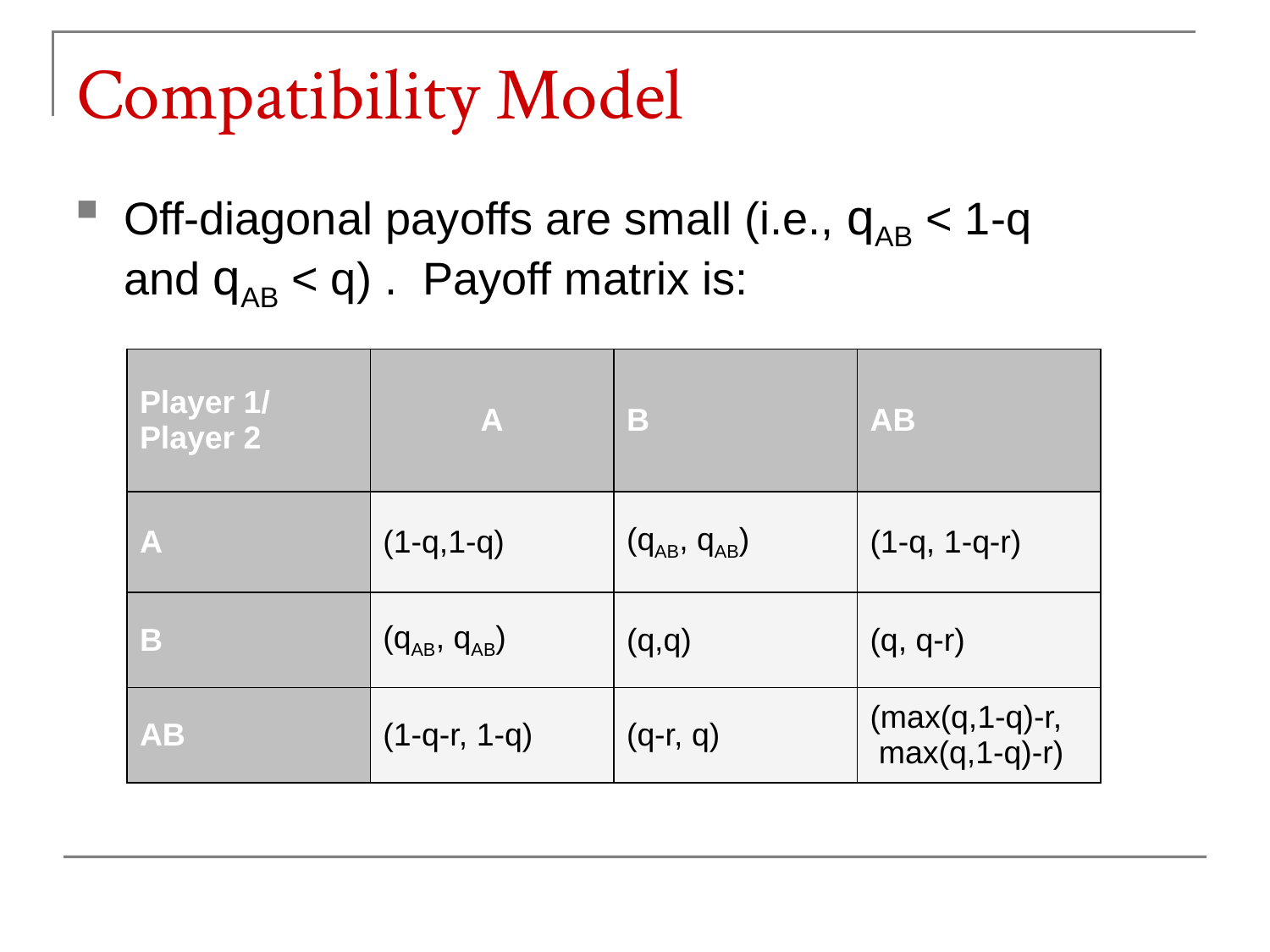

# Compatibility Model
Off-diagonal payoffs are small (i.e., qAB < 1-q and qAB < q) .  Payoff matrix is:

| Player 1/ Player 2 | A | B | AB |
| --- | --- | --- | --- |
| A | (1-q,1-q) | (qAB, qAB) | (1-q, 1-q-r) |
| B | (qAB, qAB) | (q,q) | (q, q-r) |
| AB | (1-q-r, 1-q) | (q-r, q) | (max(q,1-q)-r, max(q,1-q)-r) |